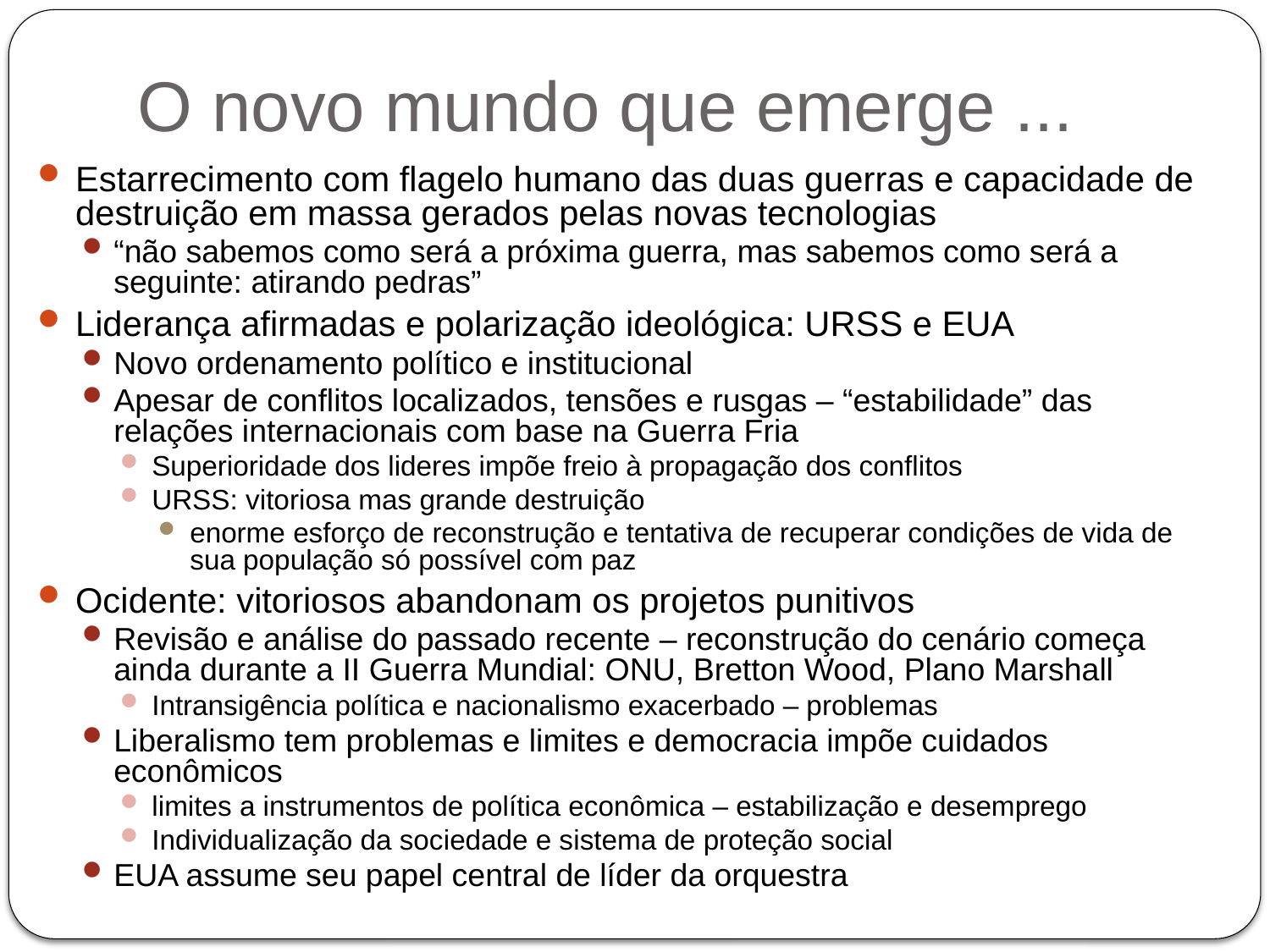

# O novo mundo que emerge ...
Estarrecimento com flagelo humano das duas guerras e capacidade de destruição em massa gerados pelas novas tecnologias
“não sabemos como será a próxima guerra, mas sabemos como será a seguinte: atirando pedras”
Liderança afirmadas e polarização ideológica: URSS e EUA
Novo ordenamento político e institucional
Apesar de conflitos localizados, tensões e rusgas – “estabilidade” das relações internacionais com base na Guerra Fria
Superioridade dos lideres impõe freio à propagação dos conflitos
URSS: vitoriosa mas grande destruição
enorme esforço de reconstrução e tentativa de recuperar condições de vida de sua população só possível com paz
Ocidente: vitoriosos abandonam os projetos punitivos
Revisão e análise do passado recente – reconstrução do cenário começa ainda durante a II Guerra Mundial: ONU, Bretton Wood, Plano Marshall
Intransigência política e nacionalismo exacerbado – problemas
Liberalismo tem problemas e limites e democracia impõe cuidados econômicos
limites a instrumentos de política econômica – estabilização e desemprego
Individualização da sociedade e sistema de proteção social
EUA assume seu papel central de líder da orquestra